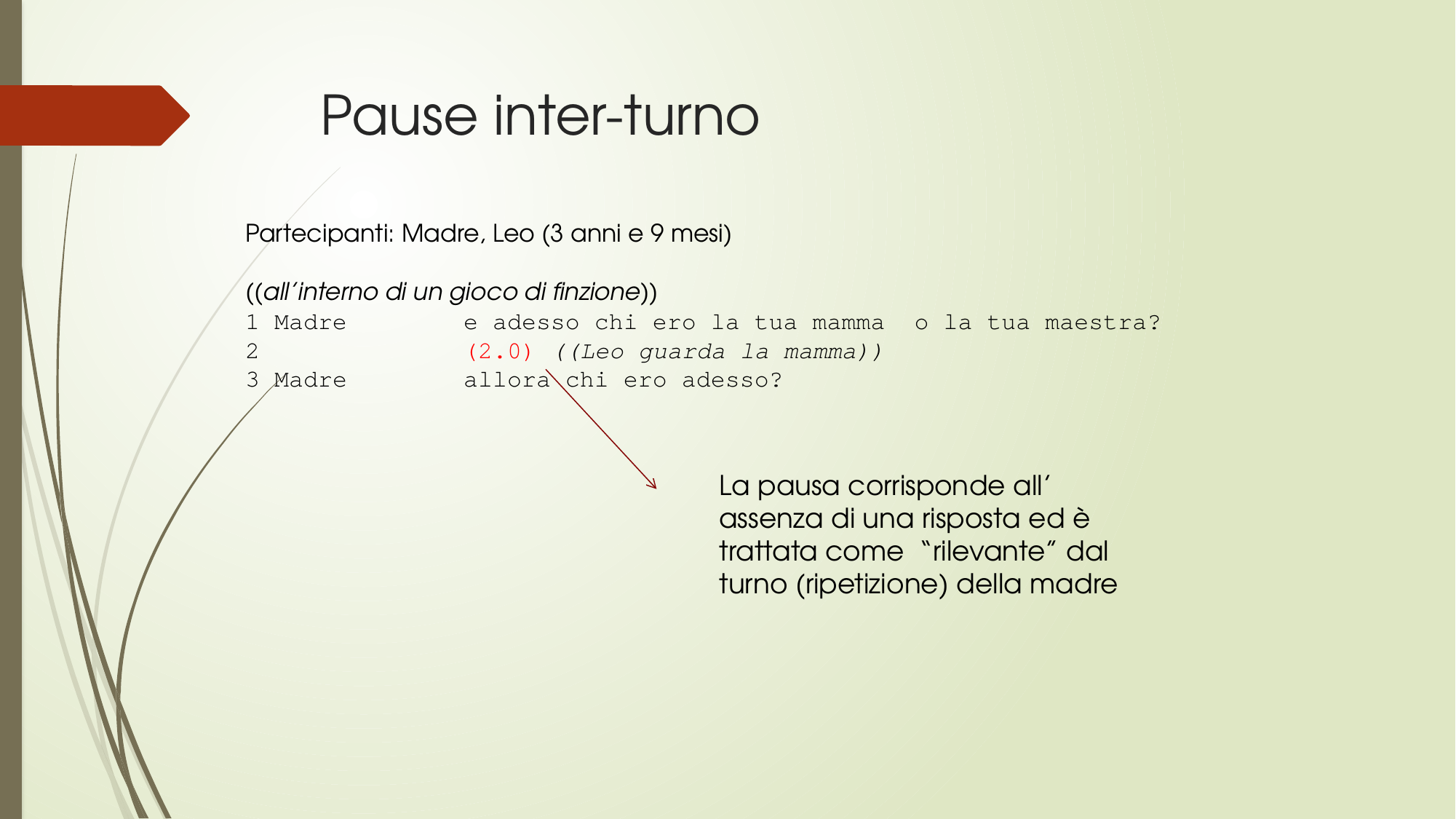

# Pause inter-turno
Partecipanti: Madre, Leo (3 anni e 9 mesi)

((all’interno di un gioco di finzione))
1 Madre 	e adesso chi ero la tua mamma  o la tua maestra?
 		(2.0) ((Leo guarda la mamma))
 Madre  	allora chi ero adesso?

La pausa corrisponde all’ assenza di una risposta ed è trattata come  “rilevante” dal turno (ripetizione) della madre